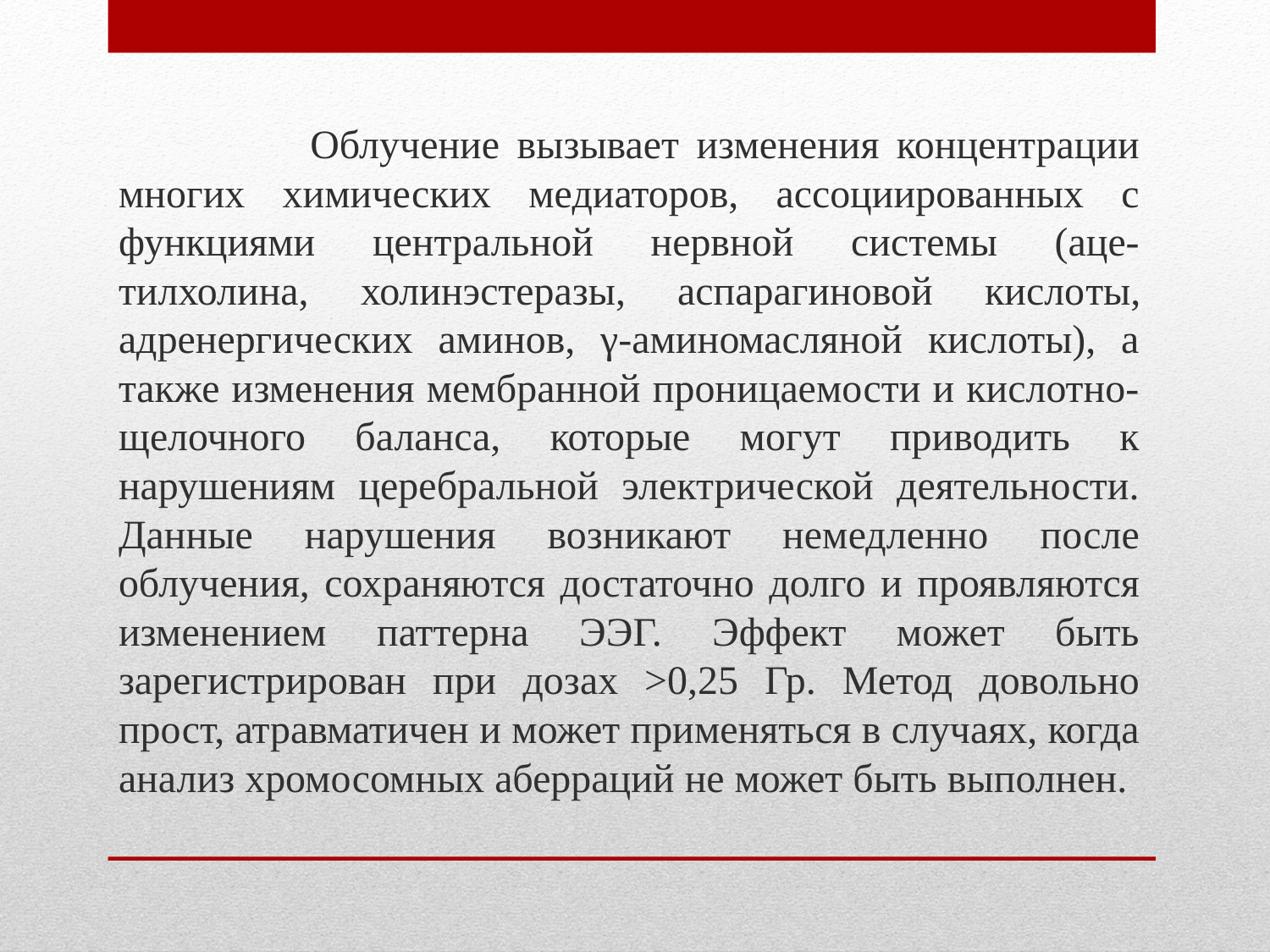

Облучение вызывает изменения концентрации многих химических медиаторов, ассоциированных с функциями центральной нервной системы (аце- тилхолина, холинэстеразы, аспарагиновой кисло­ты, адренергических аминов, γ-аминомасляной кислоты), а также изменения мембранной проницаемости и кислотно-щелочного баланса, которые могут приводить к нарушениям церебральной электрической деятельности. Данные нарушения возникают немедленно после облучения, сохраняются достаточно долго и проявляются изменением паттерна ЭЭГ. Эффект может быть зарегистрирован при дозах >0,25 Гр. Метод довольно прост, атравматичен и может применяться в случаях, когда анализ хромосомных аберраций не может быть выполнен.